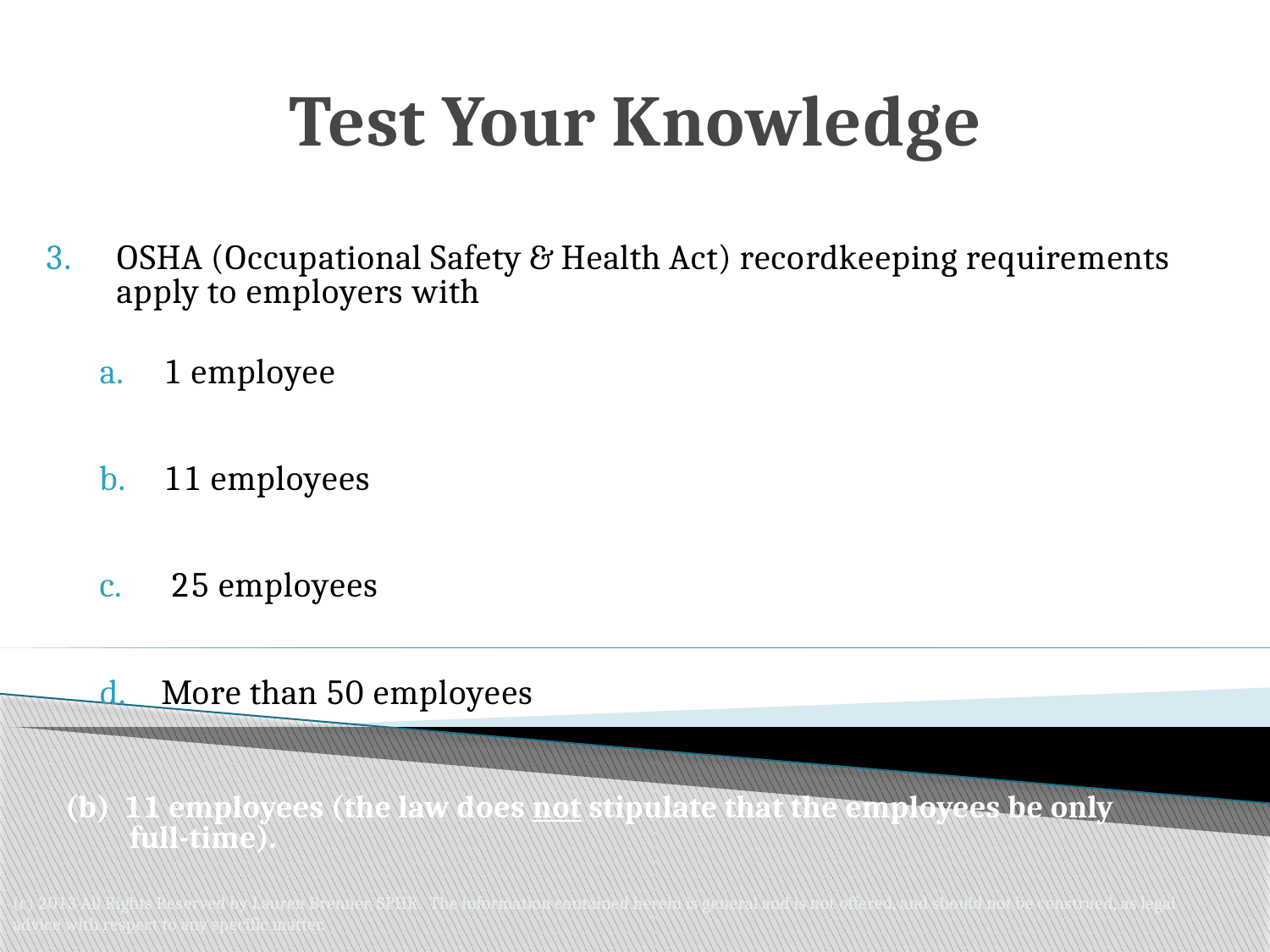

Test Your Knowledge

OSHA (Occupational Safety & Health Act) recordkeeping requirements apply to employers with

1 employee

11 employees

 25 employees

More than 50 employees

(b)  11 employees (the law does not stipulate that the employees be only full-time).

(c) 2013 All Rights Reserved by Lauren Brenner, SPHR.  The information contained herein is general and is not offered, and should not be construed, as legal advice with respect to any specific matter.